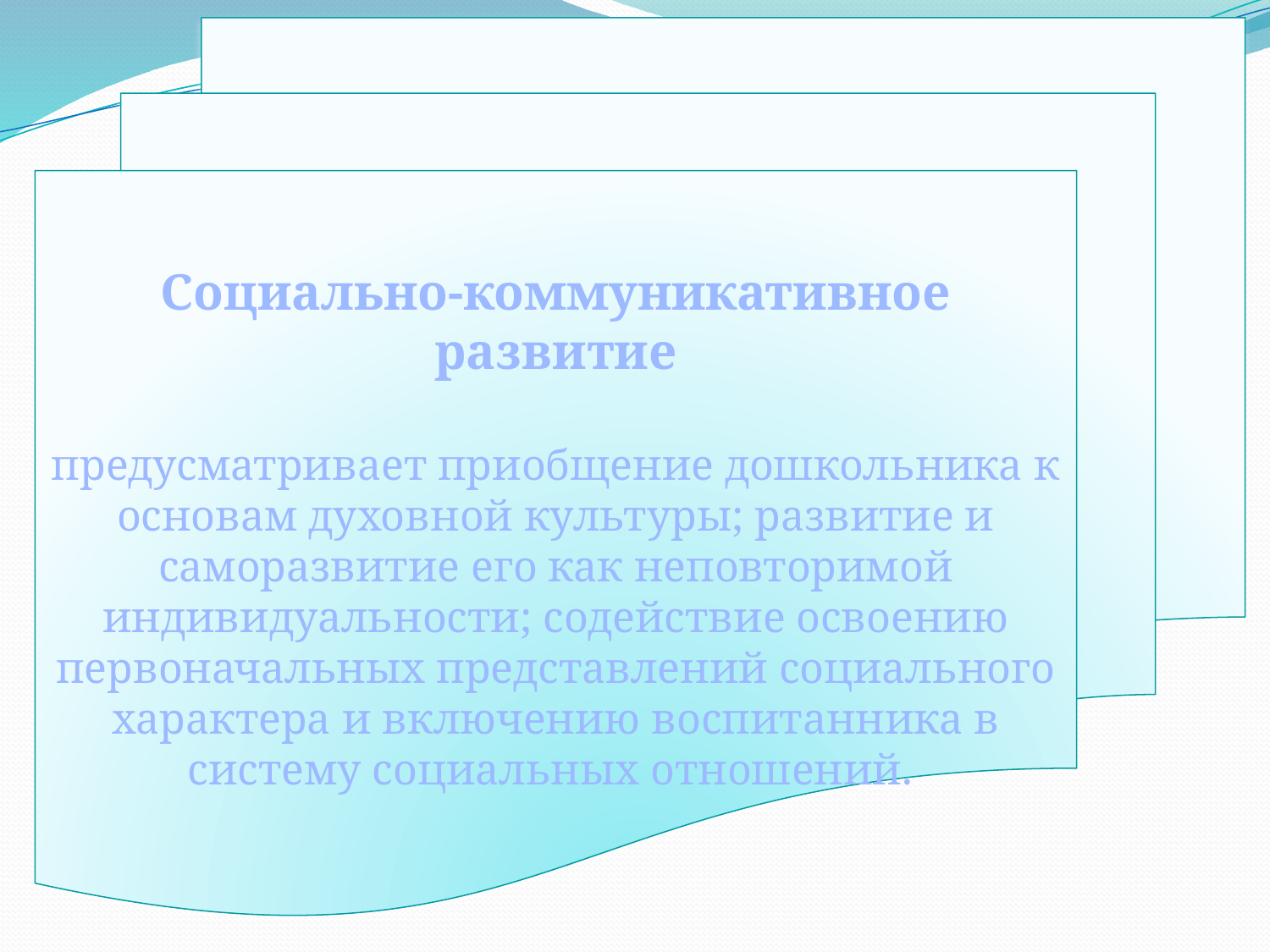

Социально-коммуникативное развитие

предусматривает приобщение дошкольника к основам духовной культуры; развитие и саморазвитие его как неповторимой индивидуальности; содействие освоению первоначальных представлений социального характера и включению воспитанника в систему социальных отношений.